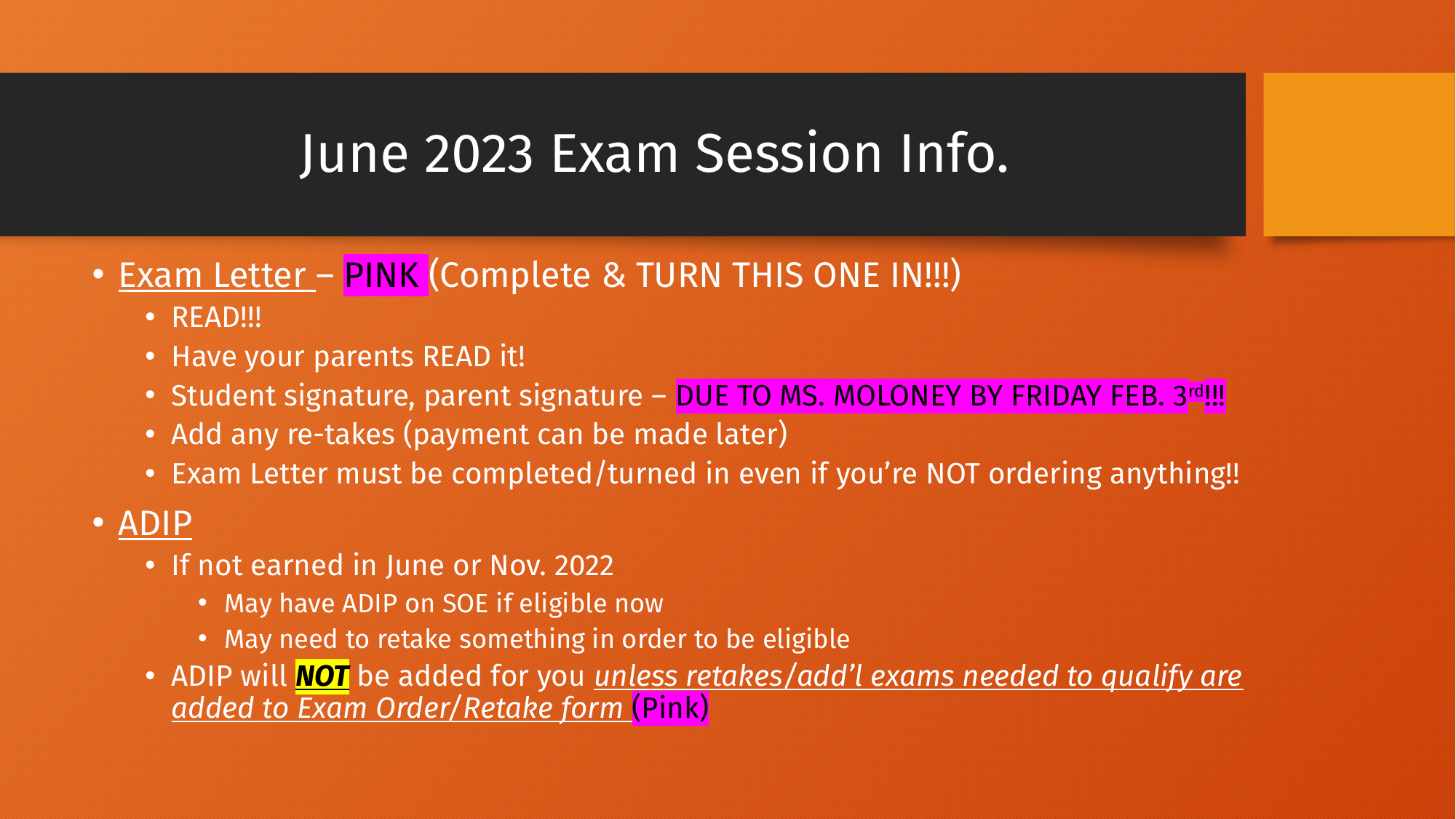

# June 2023 Exam Session Info.
Exam Letter – PINK (Complete & TURN THIS ONE IN!!!)
READ!!!
Have your parents READ it!
Student signature, parent signature – DUE TO MS. MOLONEY BY FRIDAY FEB. 3rd!!!
Add any re-takes (payment can be made later)
Exam Letter must be completed/turned in even if you’re NOT ordering anything!!
ADIP
If not earned in June or Nov. 2022
May have ADIP on SOE if eligible now
May need to retake something in order to be eligible
ADIP will NOT be added for you unless retakes/add’l exams needed to qualify are added to Exam Order/Retake form (Pink)